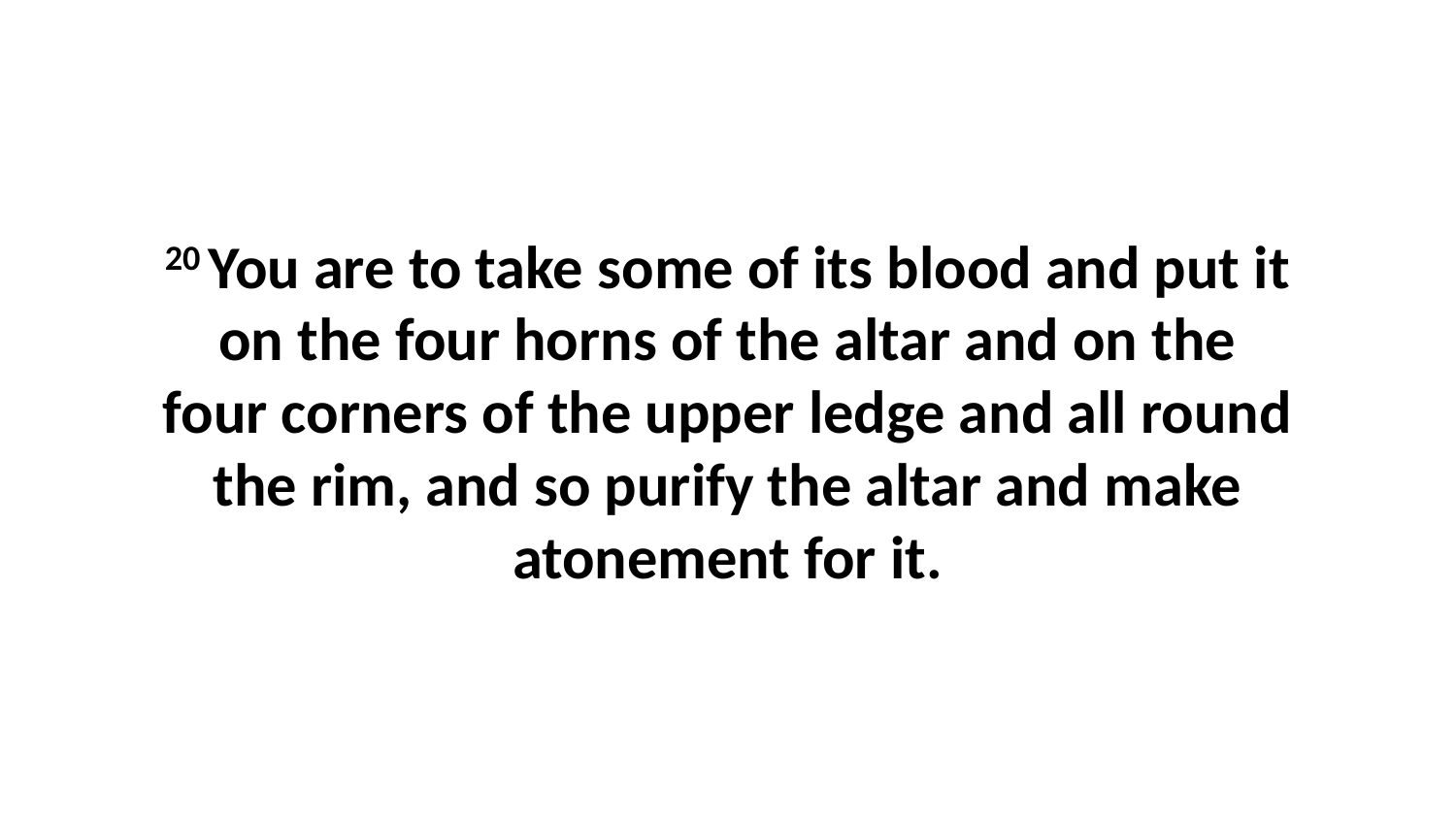

20 You are to take some of its blood and put it on the four horns of the altar and on the four corners of the upper ledge and all round the rim, and so purify the altar and make atonement for it.